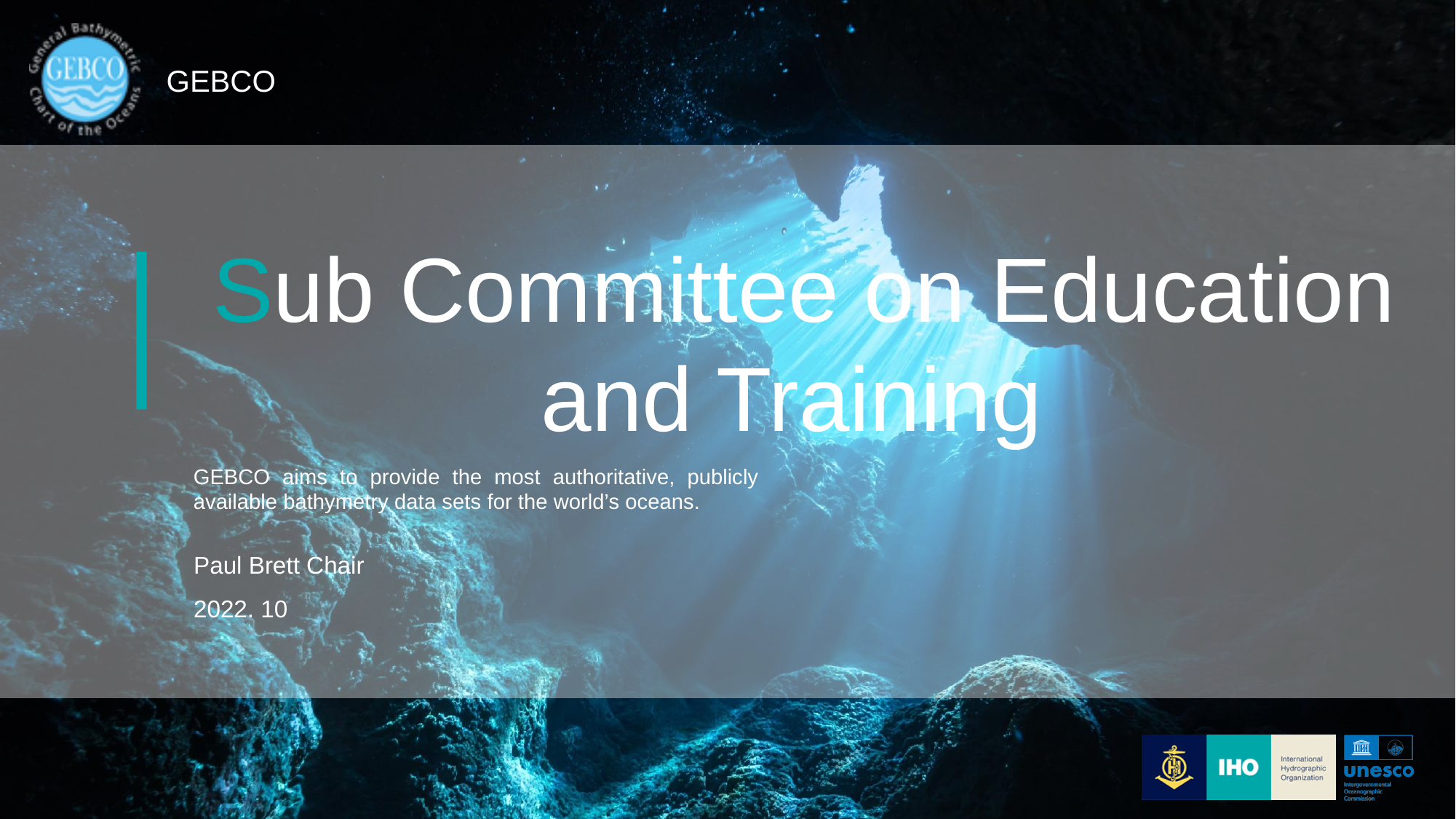

Sub Committee on Education and Training

GEBCO aims to provide the most authoritative, publicly available bathymetry data sets for the world’s oceans.
Paul Brett Chair
2022. 10